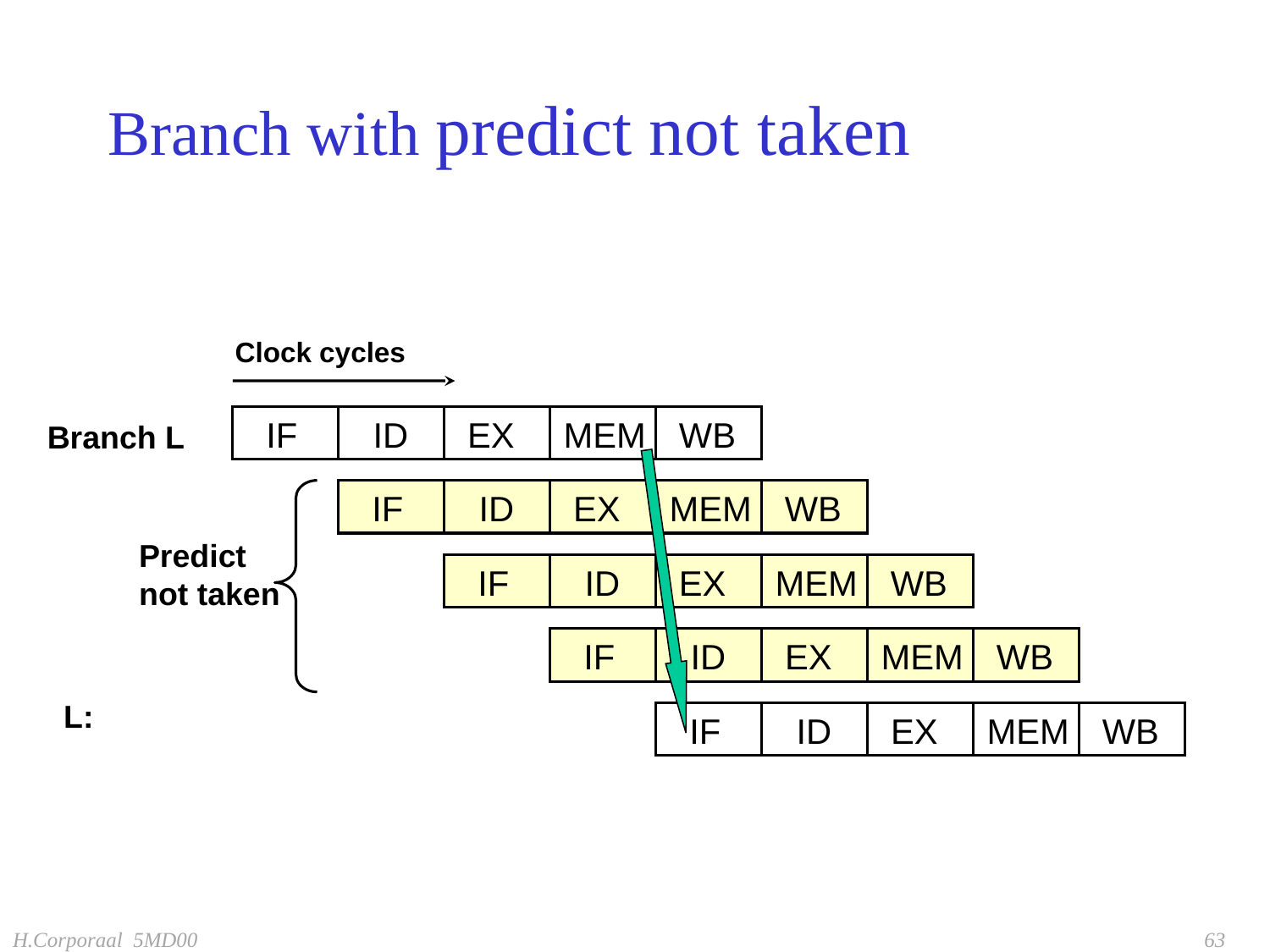

# Branch with predict not taken
Clock cycles

IF

ID

EX
MEM

WB
Branch L

IF

ID

EX

MEM

WB
Predict not taken

IF

ID

EX

MEM

WB

IF

ID

EX

MEM

WB
L:

IF

ID

EX
MEM

WB
H.Corporaal  5MD00
63